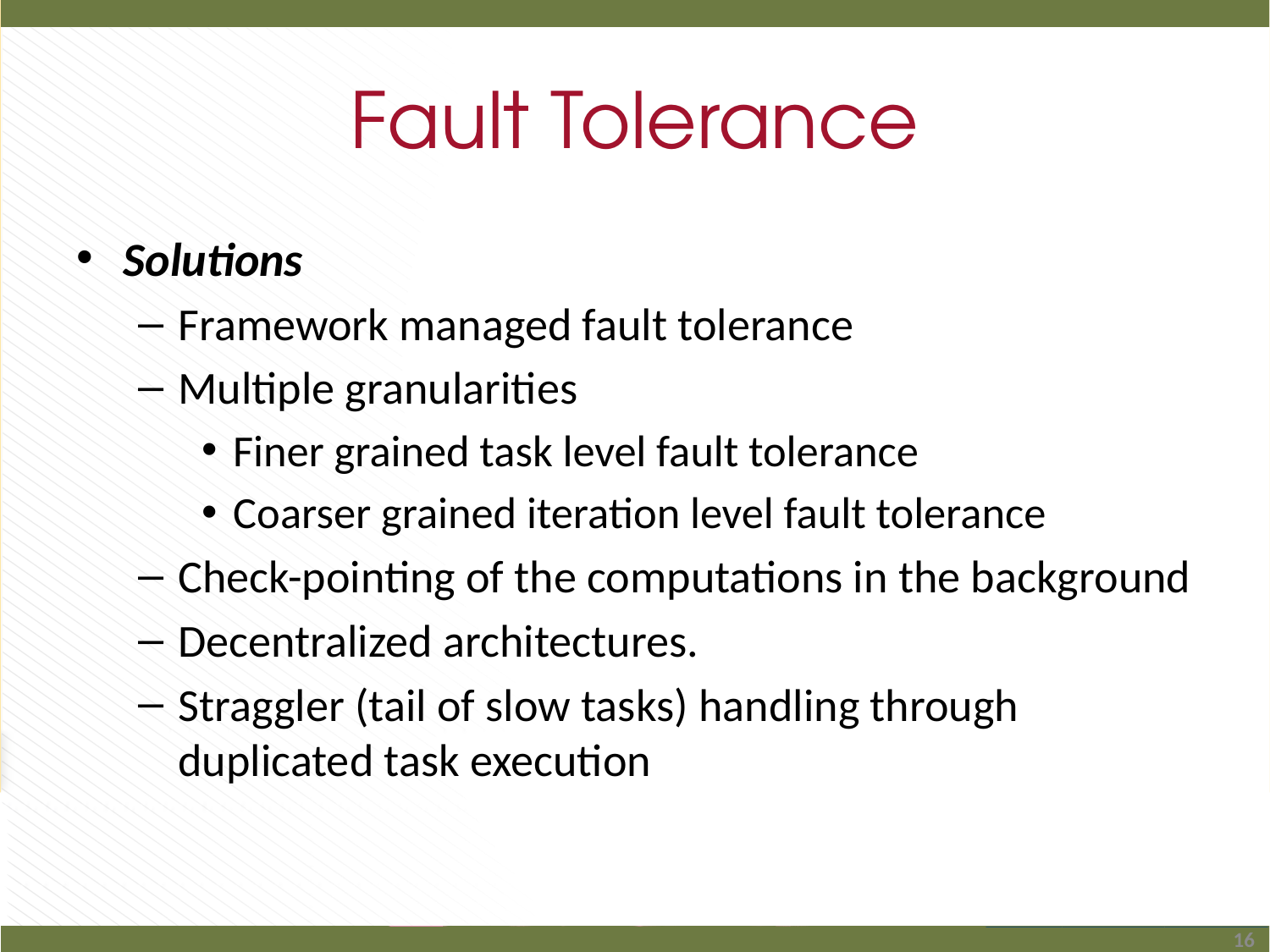

# Fault Tolerance
Solutions
Framework managed fault tolerance
Multiple granularities
Finer grained task level fault tolerance
Coarser grained iteration level fault tolerance
Check-pointing of the computations in the background
Decentralized architectures.
Straggler (tail of slow tasks) handling through duplicated task execution

16